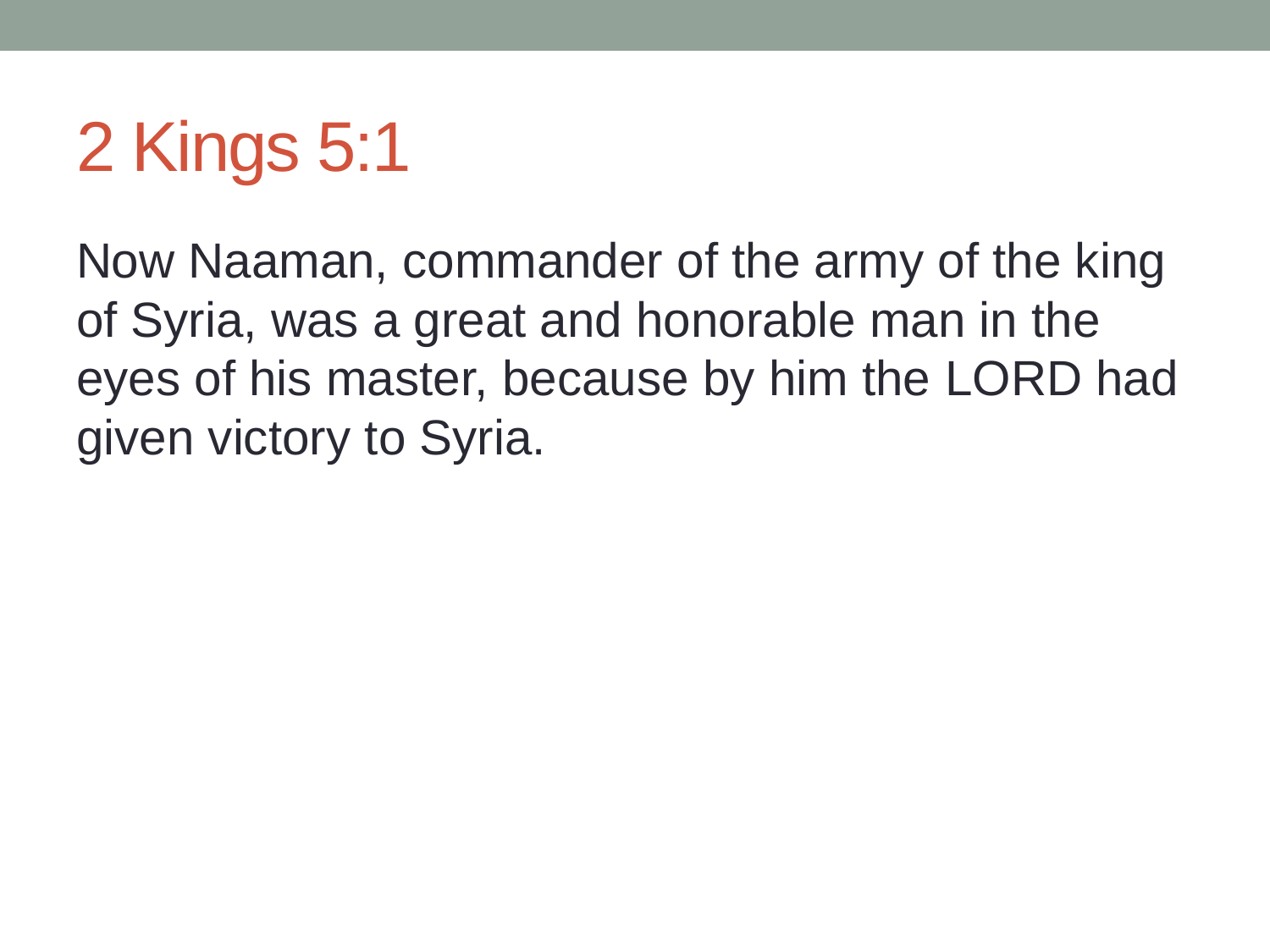

# 2 Kings 5:1
Now Naaman, commander of the army of the king of Syria, was a great and honorable man in the eyes of his master, because by him the Lord had given victory to Syria.